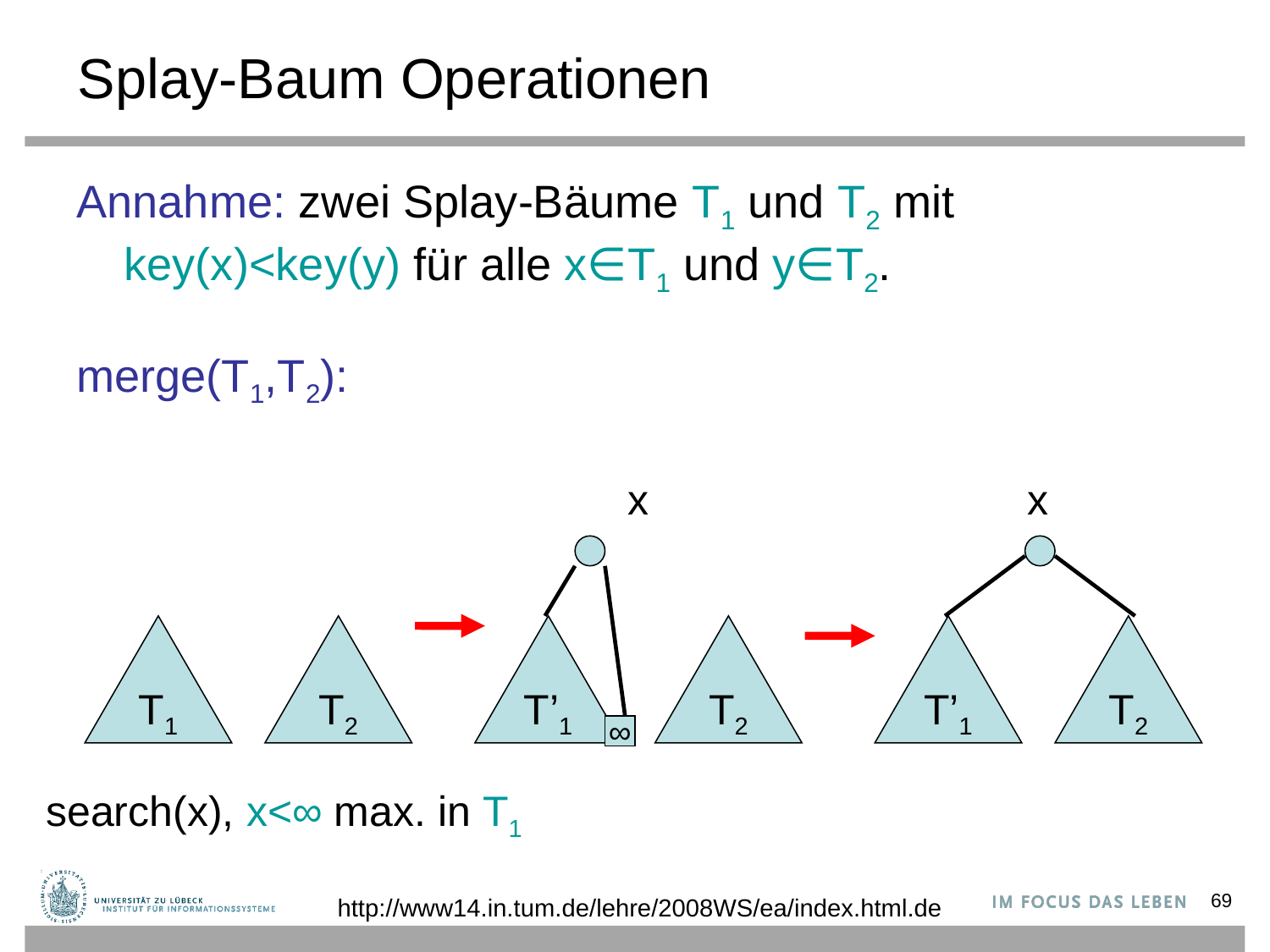

# Splay-Baum Operationen
Annahme: zwei Splay-Bäume T1 und T2 mit key(x)<key(y) für alle x∈T1 und y∈T2.

merge(T1,T2):

x
x

T1
T2
T’1
T2
T’1
T2

∞
search(x), x<∞ max. in T1
http://www14.in.tum.de/lehre/2008WS/ea/index.html.de
69